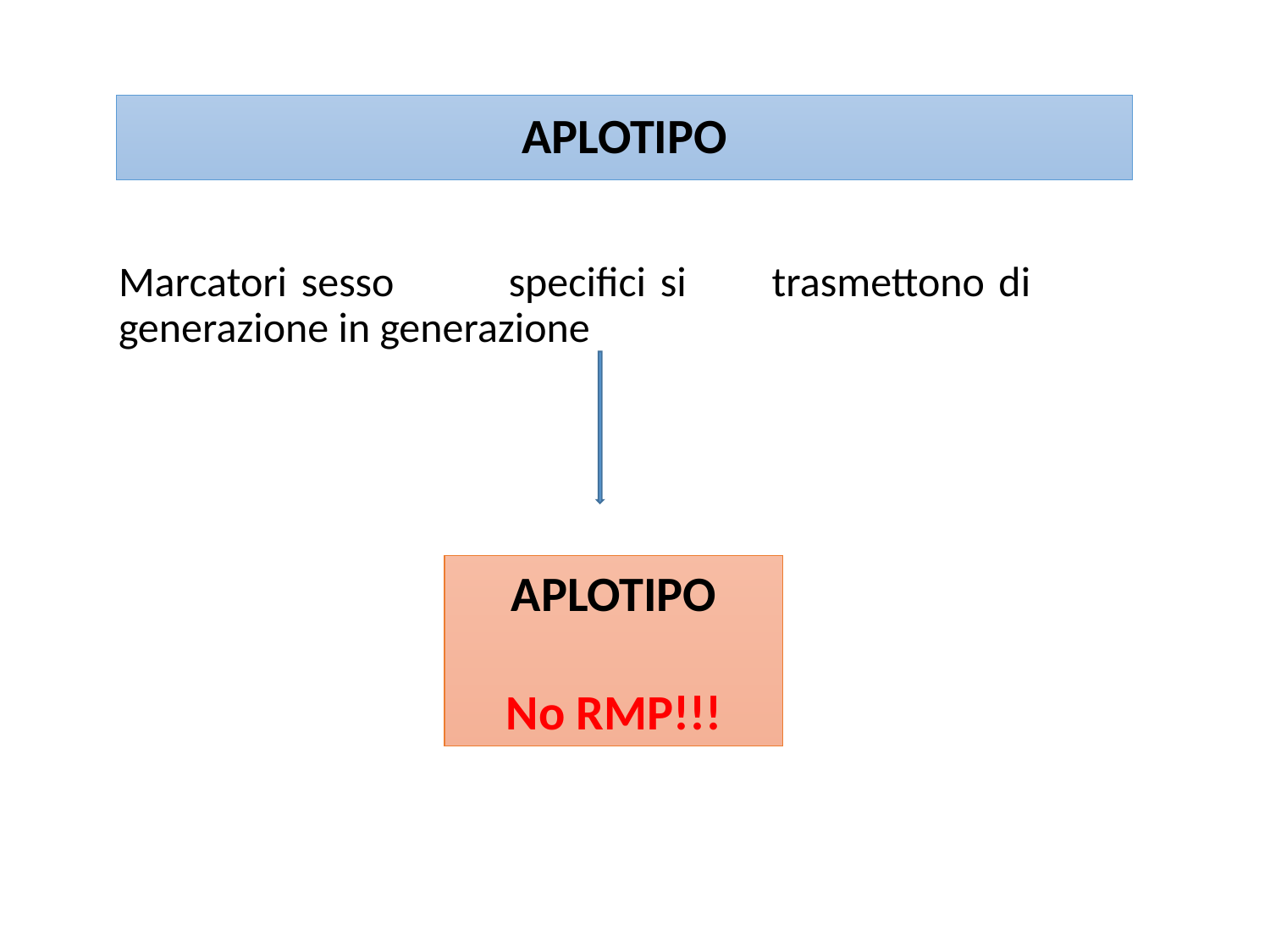

# APLOTIPO
Marcatori sesso 	specifici si 	trasmettono di 	generazione in generazione

APLOTIPO

No RMP!!!